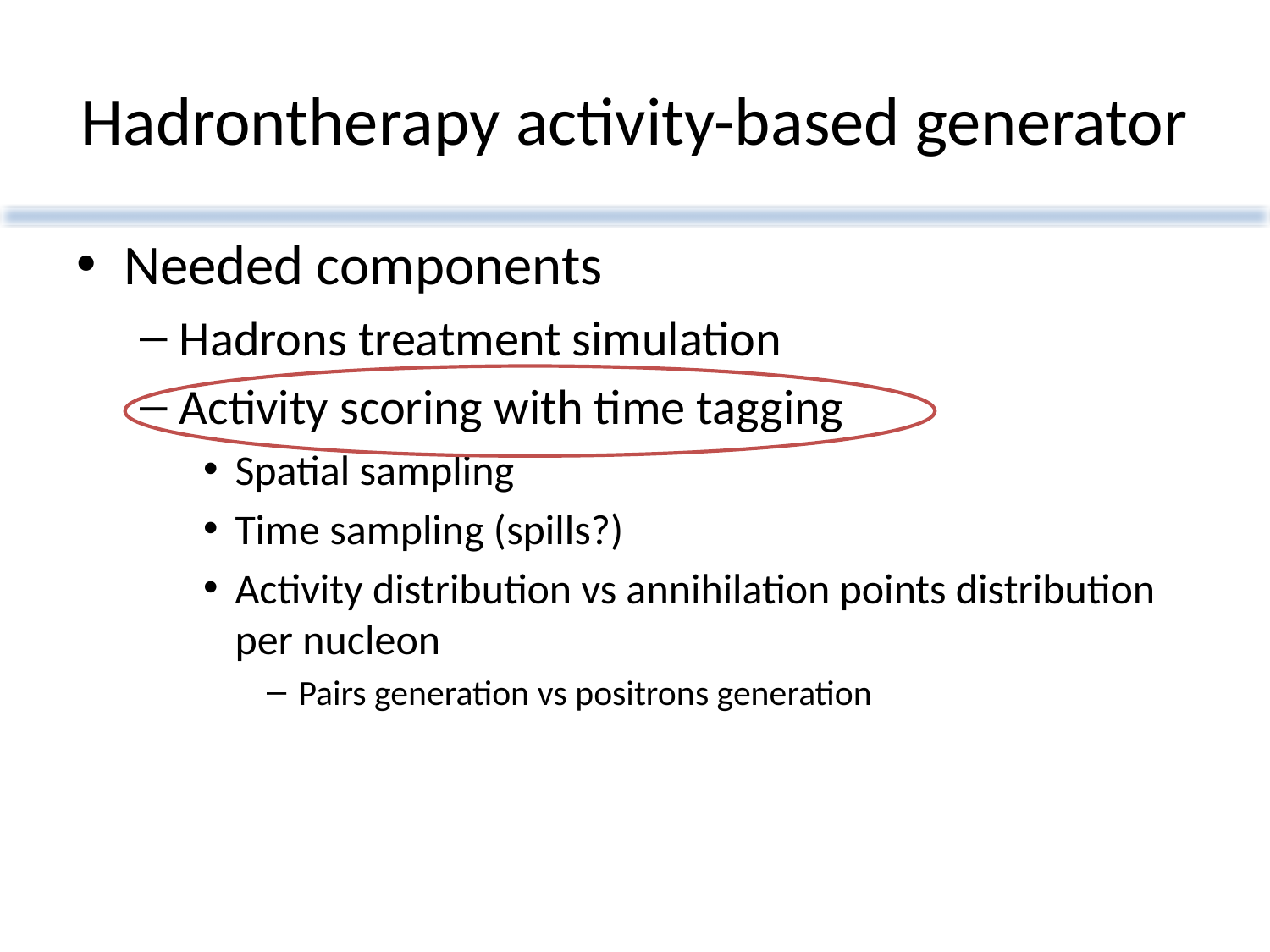

# Hadrontherapy activity-based generator

Needed components
Hadrons treatment simulation
Activity scoring with time tagging
Spatial sampling
Time sampling (spills?)
Activity distribution vs annihilation points distribution per nucleon
Pairs generation vs positrons generation